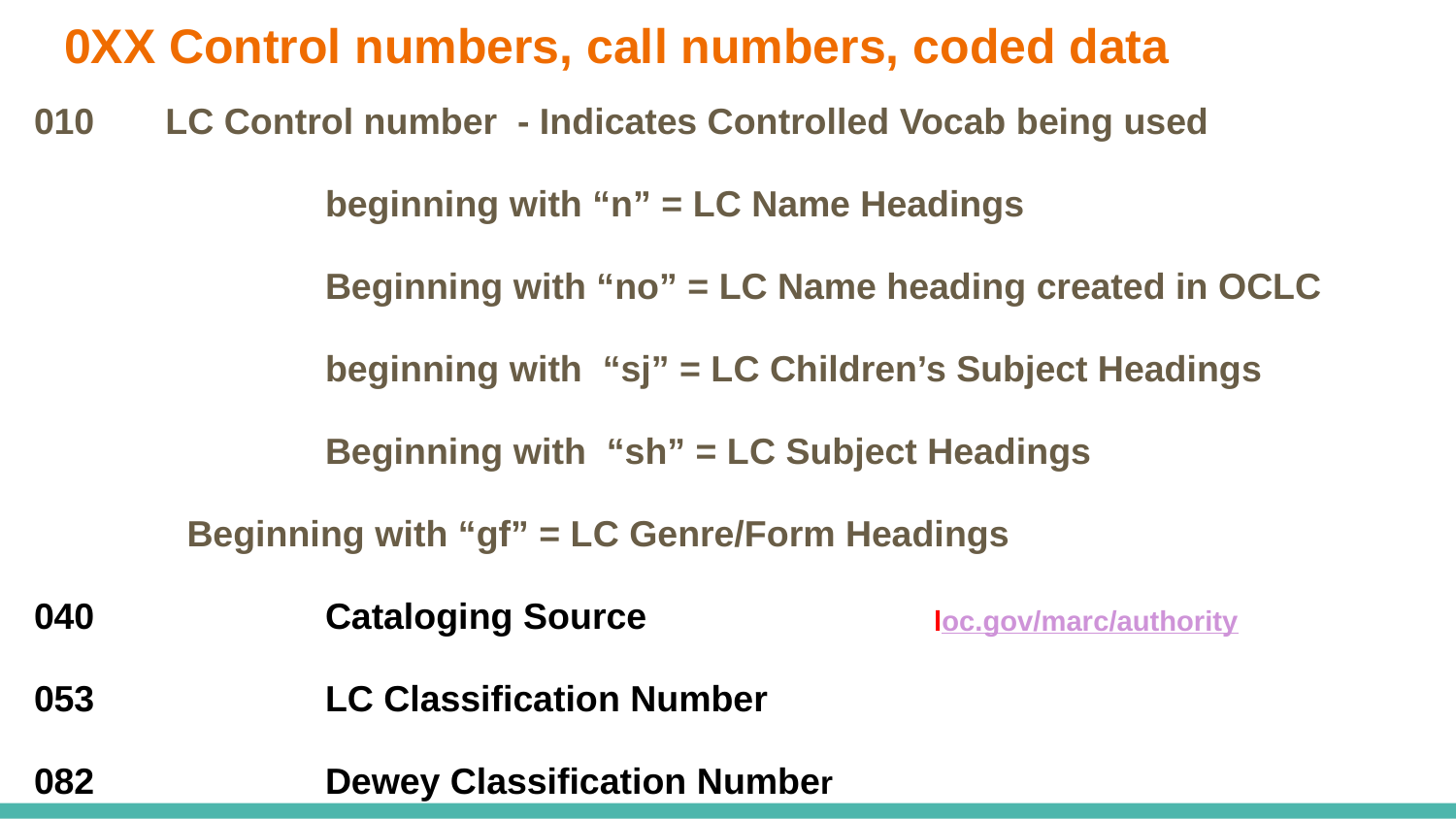

# 0XX Control numbers, call numbers, coded data
010       LC Control number  - Indicates Controlled Vocab being used
		beginning with “n” = LC Name Headings
		Beginning with “no” = LC Name heading created in OCLC
		beginning with  “sj” = LC Children’s Subject Headings
		Beginning with  “sh” = LC Subject Headings
               Beginning with “gf” = LC Genre/Form Headings
040		Cataloging Source
053		LC Classification Number
082		Dewey Classification Number
loc.gov/marc/authority